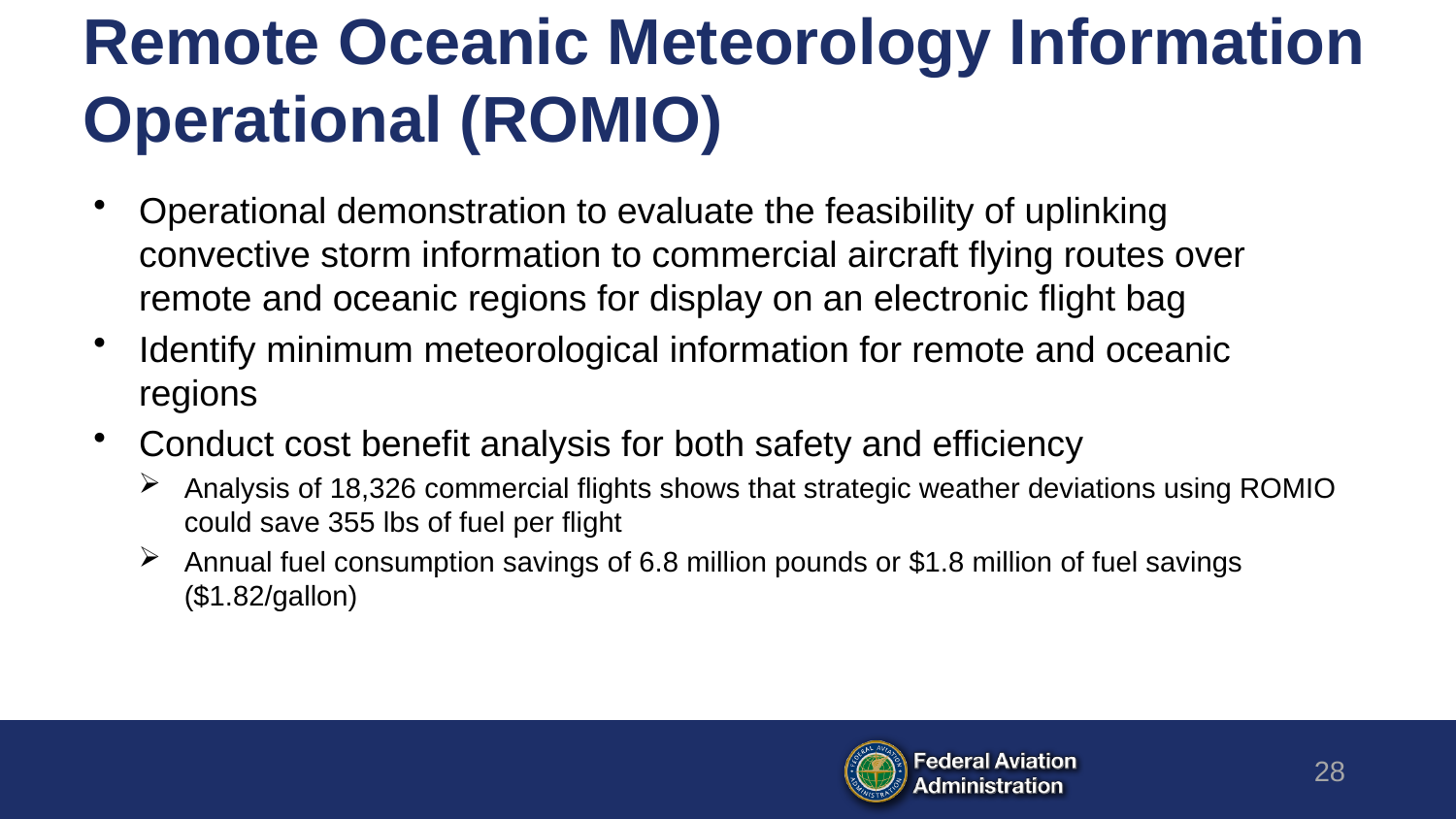

# Remote Oceanic Meteorology Information Operational (ROMIO)
Operational demonstration to evaluate the feasibility of uplinking convective storm information to commercial aircraft flying routes over remote and oceanic regions for display on an electronic flight bag
Identify minimum meteorological information for remote and oceanic regions
Conduct cost benefit analysis for both safety and efficiency
Analysis of 18,326 commercial flights shows that strategic weather deviations using ROMIO could save 355 lbs of fuel per flight
Annual fuel consumption savings of 6.8 million pounds or $1.8 million of fuel savings ($1.82/gallon)
28